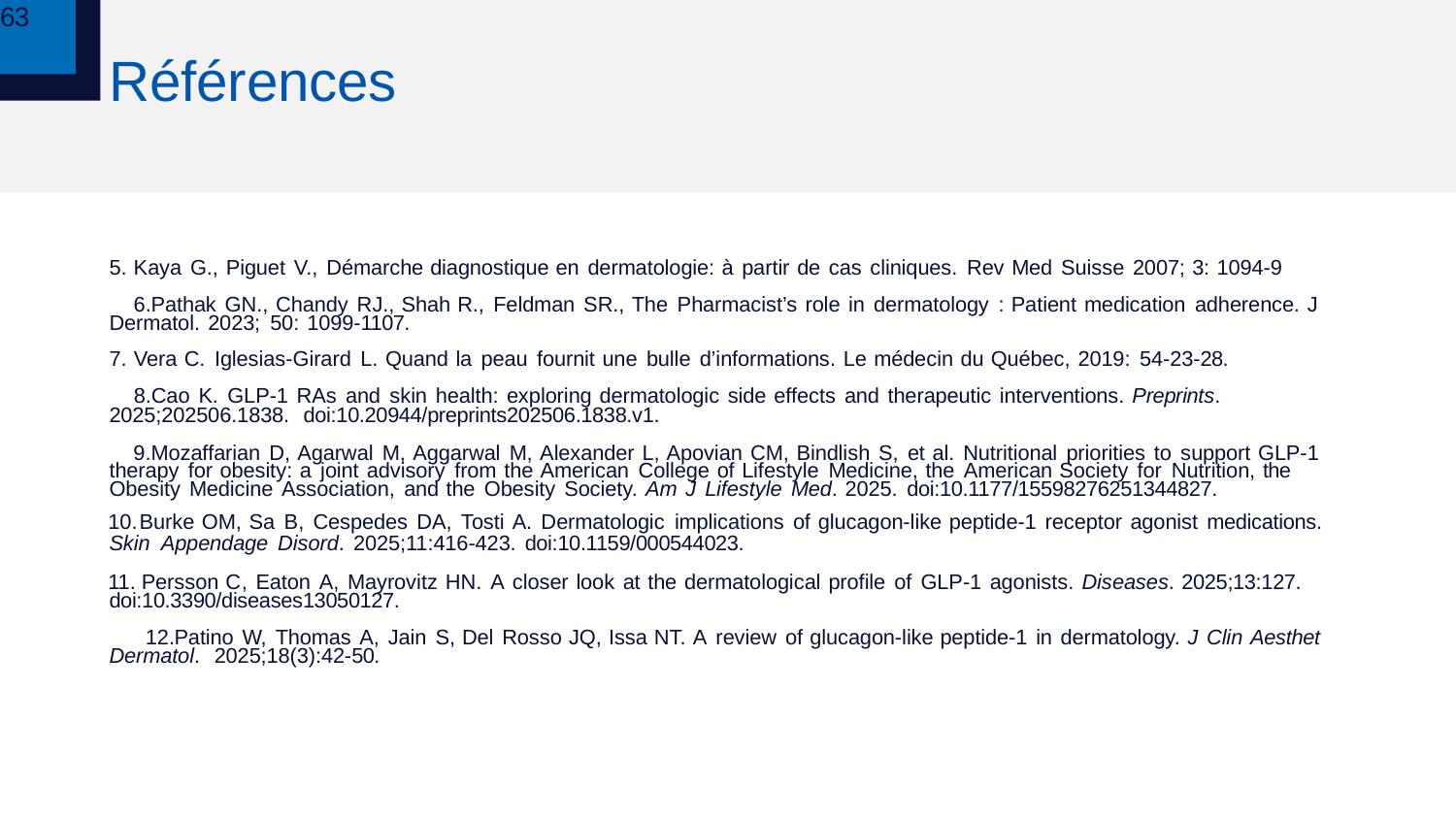

63
# Références
Kaya G., Piguet V., Démarche diagnostique en dermatologie: à partir de cas cliniques. Rev Med Suisse 2007; 3: 1094-9
Pathak GN., Chandy RJ., Shah R., Feldman SR., The Pharmacist’s role in dermatology : Patient medication adherence. J Dermatol. 2023; 50: 1099-1107.
Vera C. Iglesias-Girard L. Quand la peau fournit une bulle d’informations. Le médecin du Québec, 2019: 54-23-28.
Cao K. GLP-1 RAs and skin health: exploring dermatologic side effects and therapeutic interventions. Preprints. 2025;202506.1838. doi:10.20944/preprints202506.1838.v1.
Mozaffarian D, Agarwal M, Aggarwal M, Alexander L, Apovian CM, Bindlish S, et al. Nutritional priorities to support GLP-1 therapy for obesity: a joint advisory from the American College of Lifestyle Medicine, the American Society for Nutrition, the Obesity Medicine Association, and the Obesity Society. Am J Lifestyle Med. 2025. doi:10.1177/15598276251344827.
Burke OM, Sa B, Cespedes DA, Tosti A. Dermatologic implications of glucagon-like peptide-1 receptor agonist medications.
Skin Appendage Disord. 2025;11:416-423. doi:10.1159/000544023.
	Persson C, Eaton A, Mayrovitz HN. A closer look at the dermatological profile of GLP-1 agonists. Diseases. 2025;13:127. doi:10.3390/diseases13050127.
Patino W, Thomas A, Jain S, Del Rosso JQ, Issa NT. A review of glucagon-like peptide-1 in dermatology. J Clin Aesthet Dermatol. 2025;18(3):42-50.